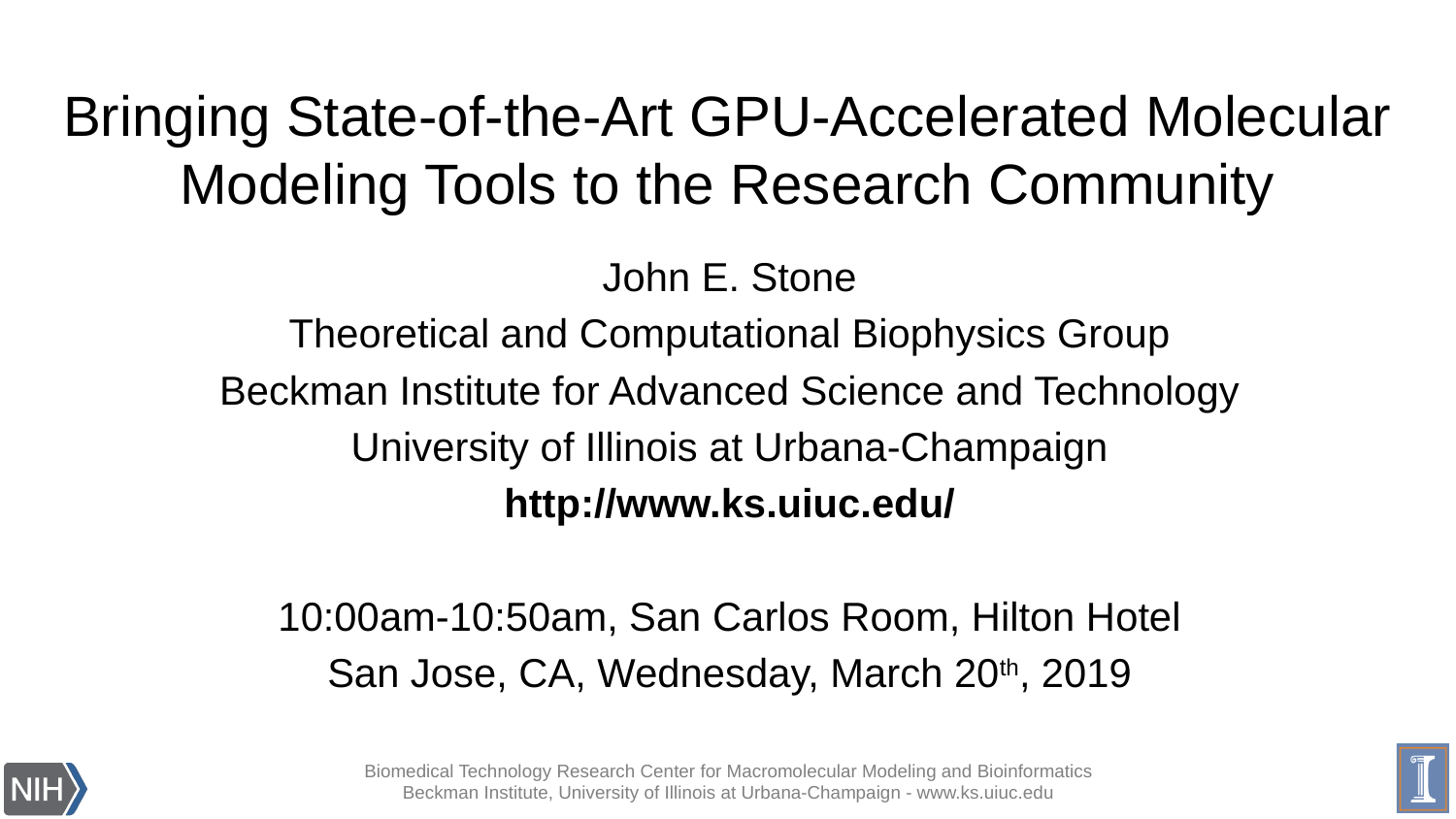

# Bringing State-of-the-Art GPU-Accelerated Molecular Modeling Tools to the Research Community
John E. Stone
Theoretical and Computational Biophysics Group
Beckman Institute for Advanced Science and Technology
University of Illinois at Urbana-Champaign
http://www.ks.uiuc.edu/

10:00am-10:50am, San Carlos Room, Hilton Hotel
San Jose, CA, Wednesday, March 20th, 2019